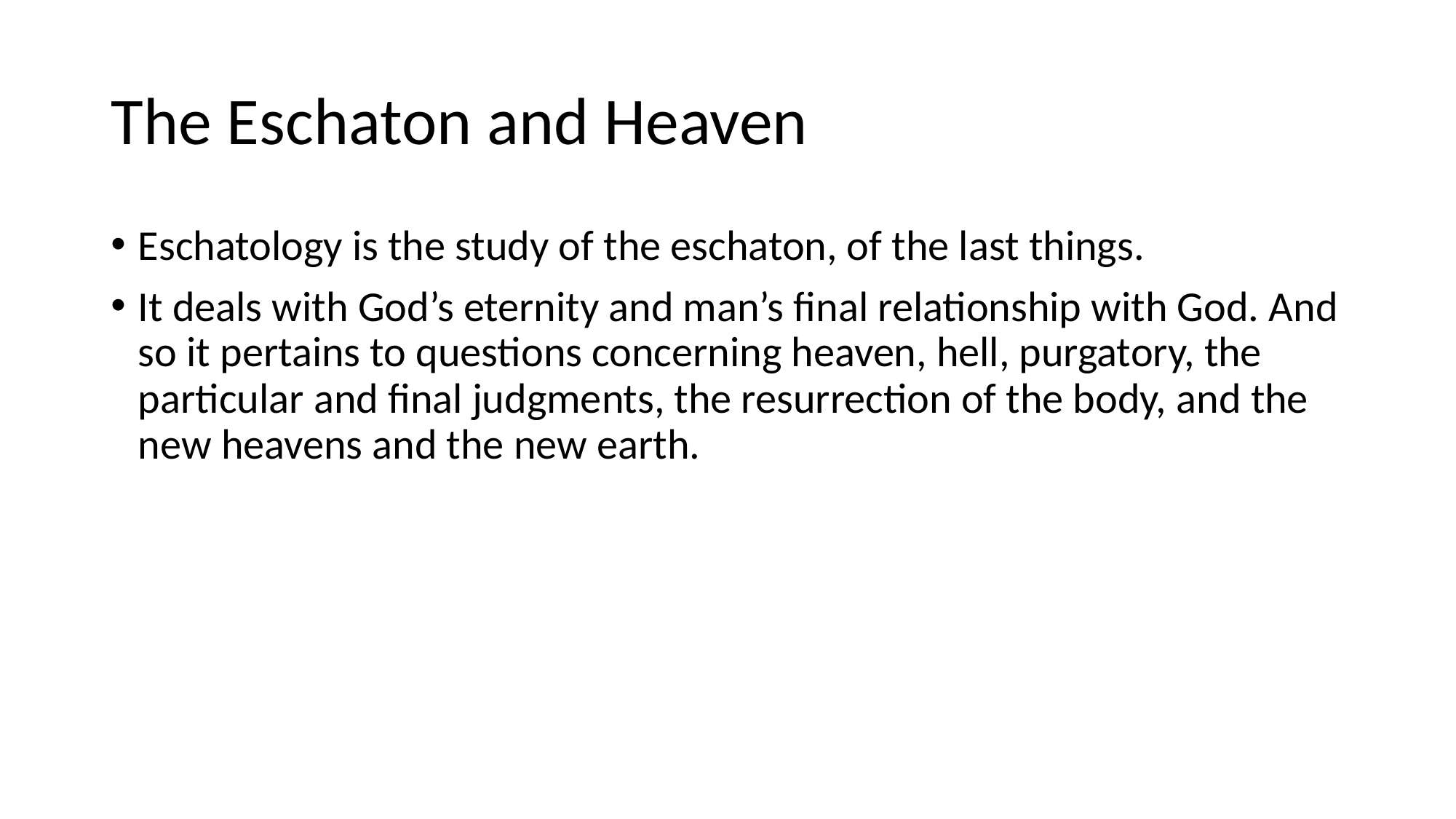

# The Eschaton and Heaven
Eschatology is the study of the eschaton, of the last things.
It deals with God’s eternity and man’s final relationship with God. And so it pertains to questions concerning heaven, hell, purgatory, the particular and final judgments, the resurrection of the body, and the new heavens and the new earth.